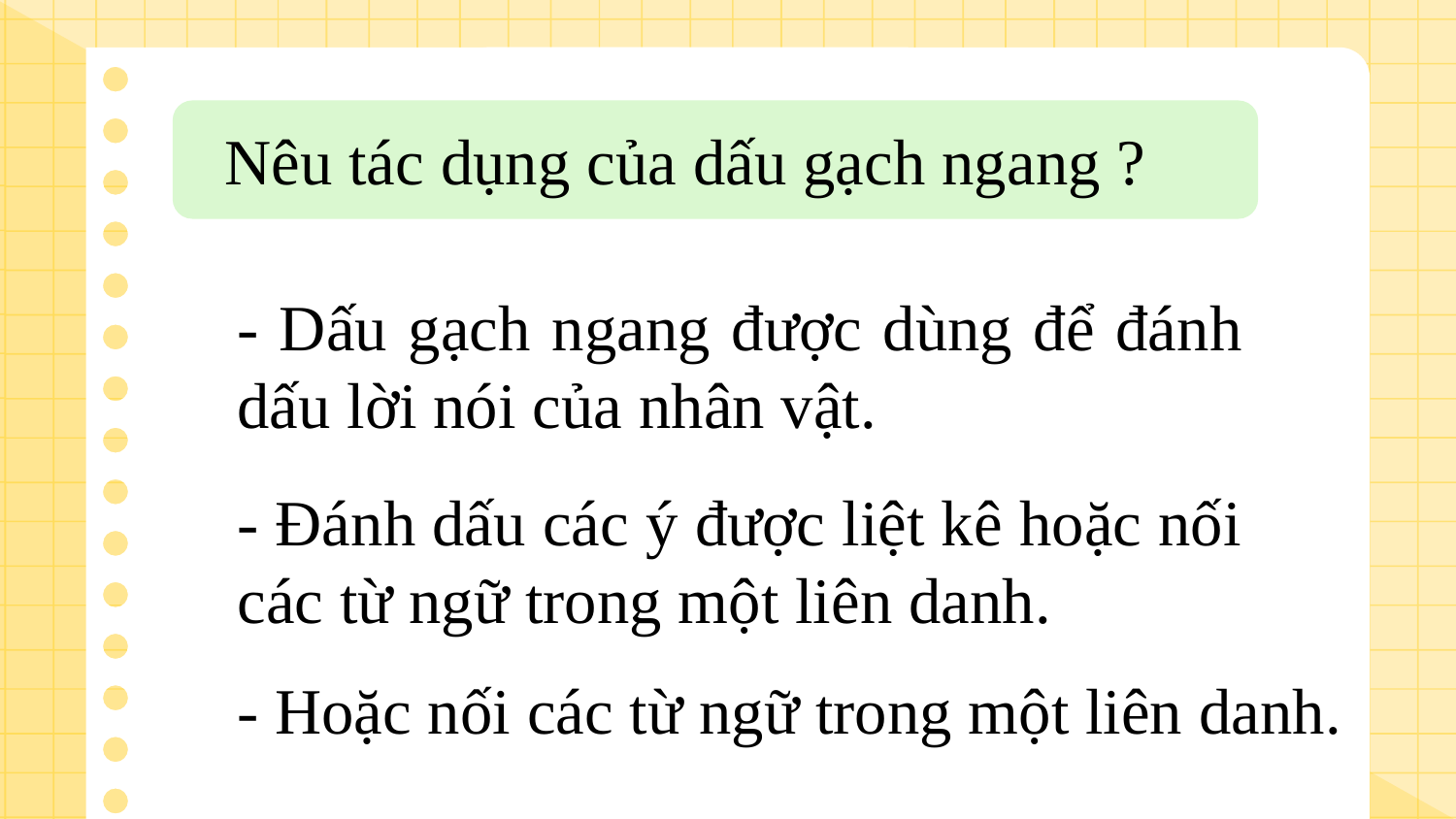

Nêu tác dụng của dấu gạch ngang ?
- Dấu gạch ngang được dùng để đánh dấu lời nói của nhân vật.
- Đánh dấu các ý được liệt kê hoặc nối các từ ngữ trong một liên danh.
- Hoặc nối các từ ngữ trong một liên danh.